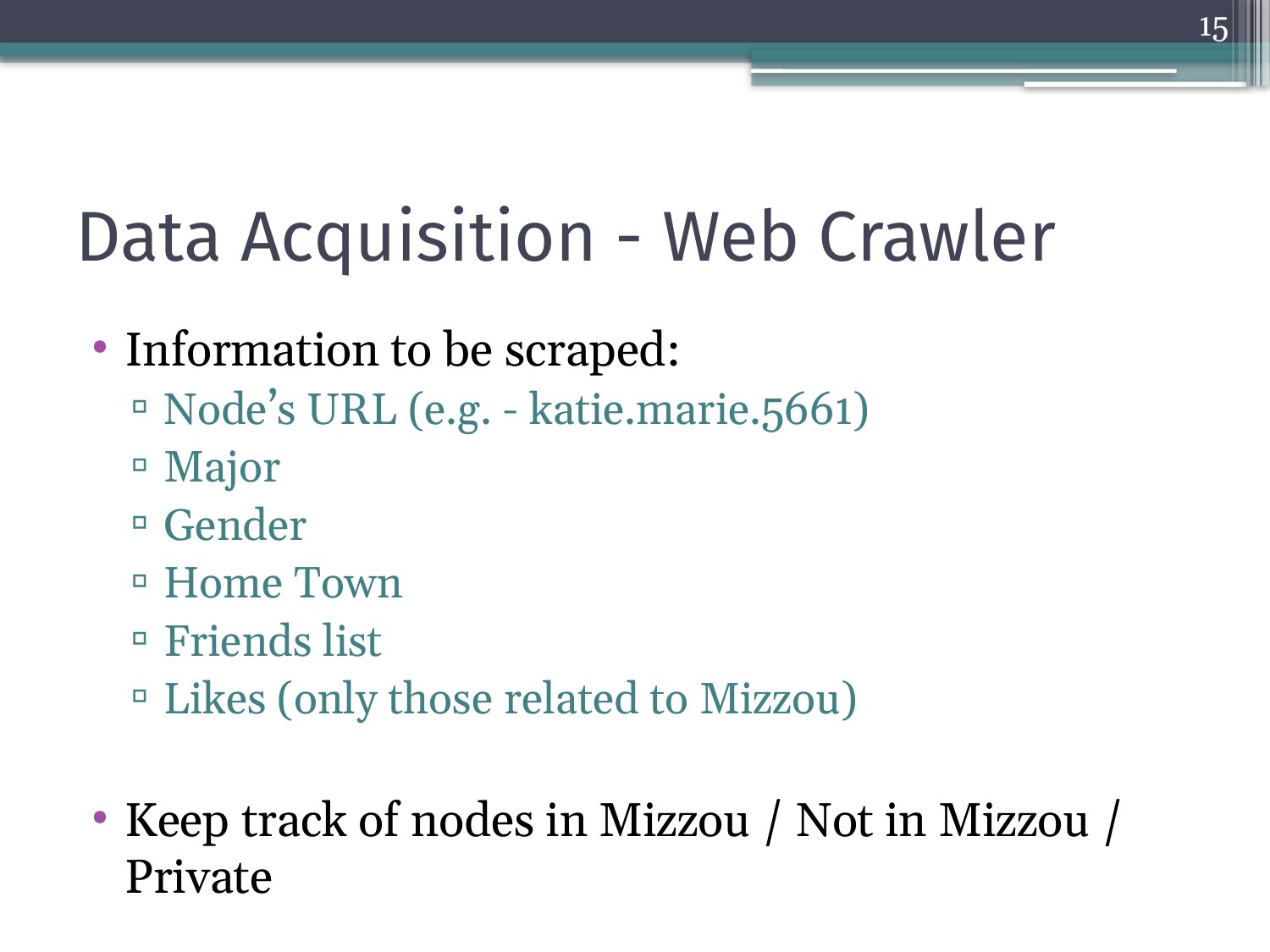

15
# Data Acquisition - Web Crawler
Information to be scraped:
Node’s URL (e.g. - katie.marie.5661)
Major
Gender
Home Town
Friends list
Likes (only those related to Mizzou)

Keep track of nodes in Mizzou / Not in Mizzou / Private